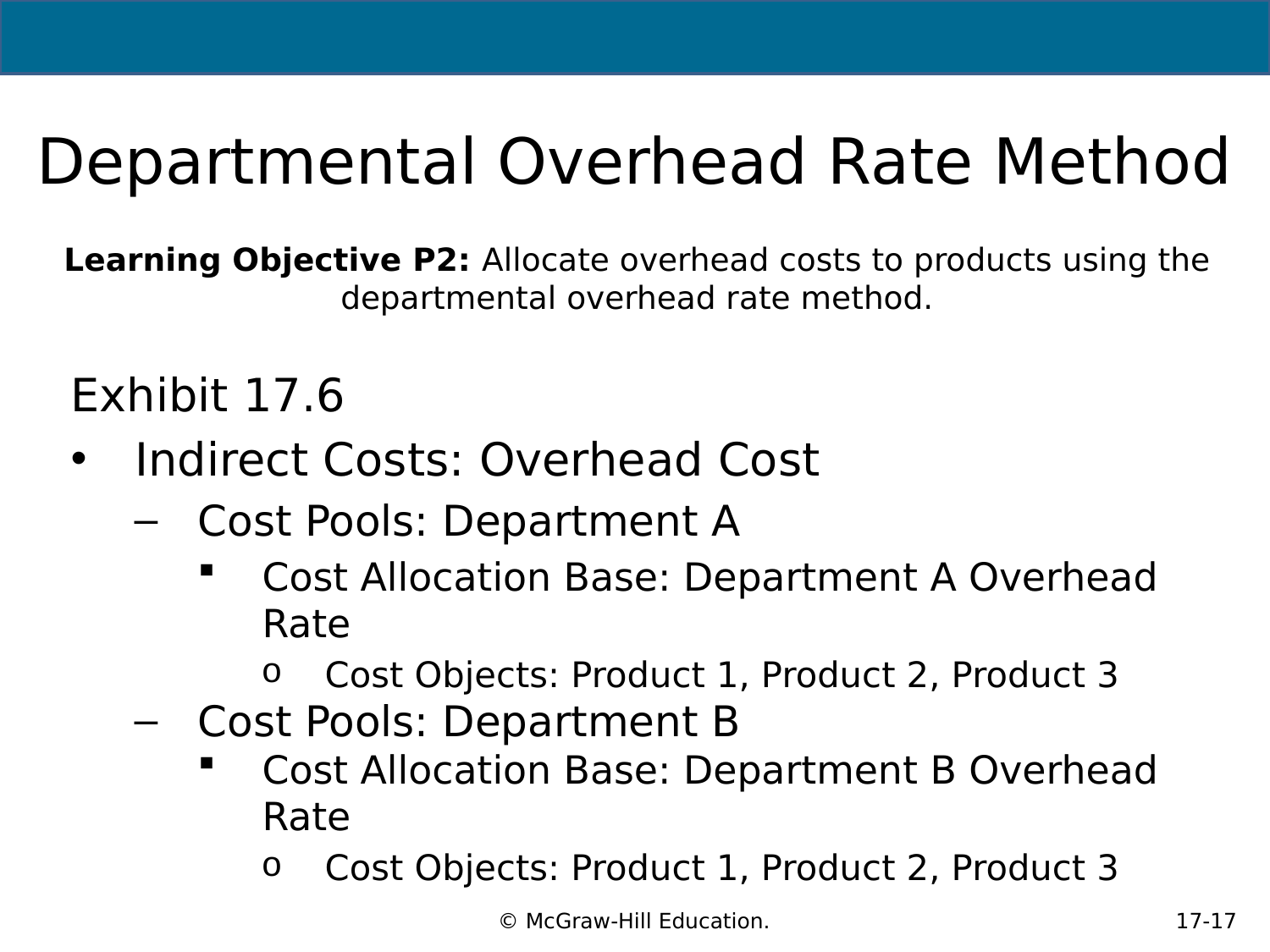

# Departmental Overhead Rate Method
Learning Objective P2: Allocate overhead costs to products using the departmental overhead rate method.
Exhibit 17.6
Indirect Costs: Overhead Cost
Cost Pools: Department A
Cost Allocation Base: Department A Overhead Rate
Cost Objects: Product 1, Product 2, Product 3
Cost Pools: Department B
Cost Allocation Base: Department B Overhead Rate
Cost Objects: Product 1, Product 2, Product 3